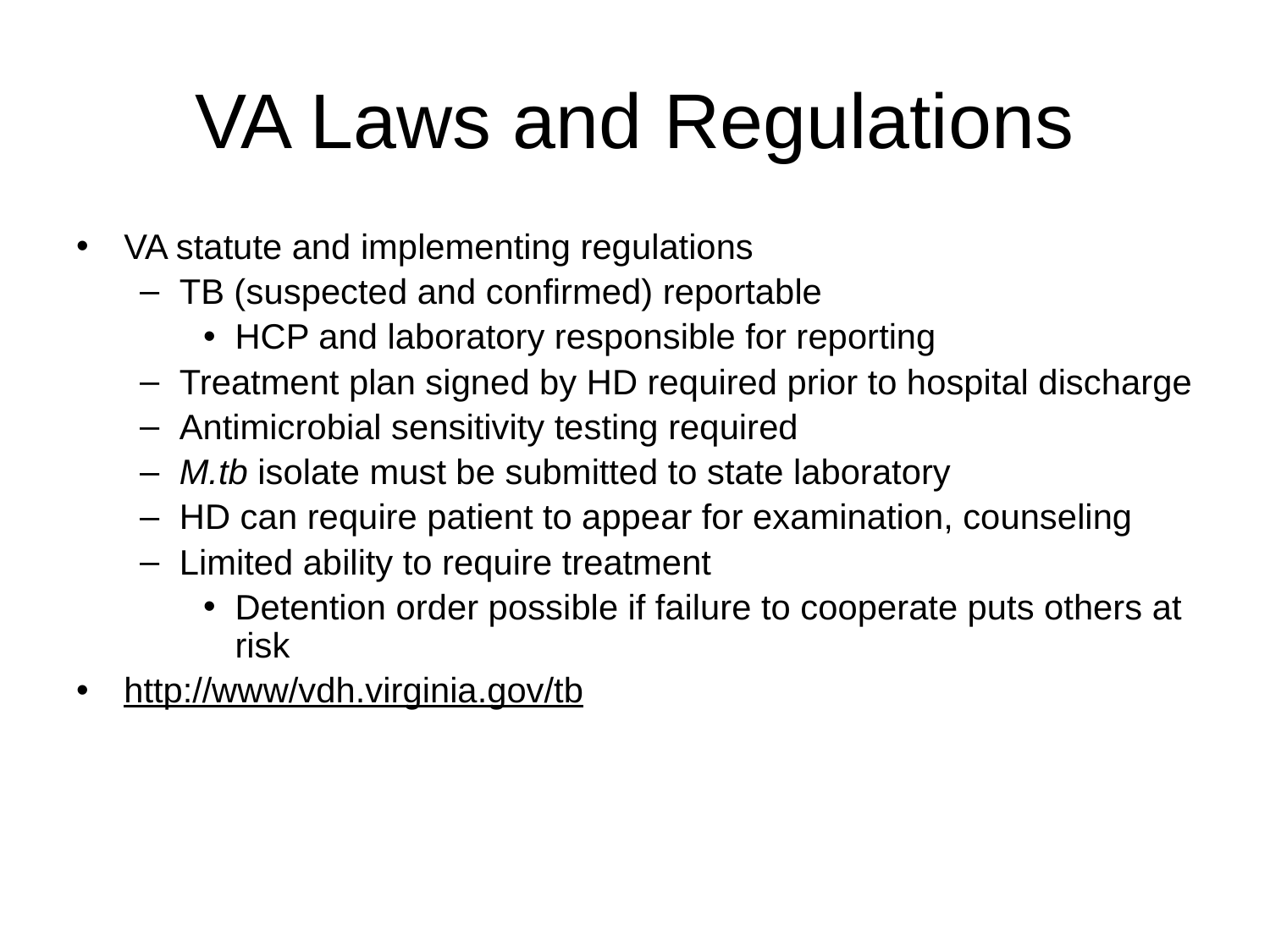

# VA Laws and Regulations
VA statute and implementing regulations
TB (suspected and confirmed) reportable
HCP and laboratory responsible for reporting
Treatment plan signed by HD required prior to hospital discharge
Antimicrobial sensitivity testing required
M.tb isolate must be submitted to state laboratory
HD can require patient to appear for examination, counseling
Limited ability to require treatment
Detention order possible if failure to cooperate puts others at risk
http://www/vdh.virginia.gov/tb